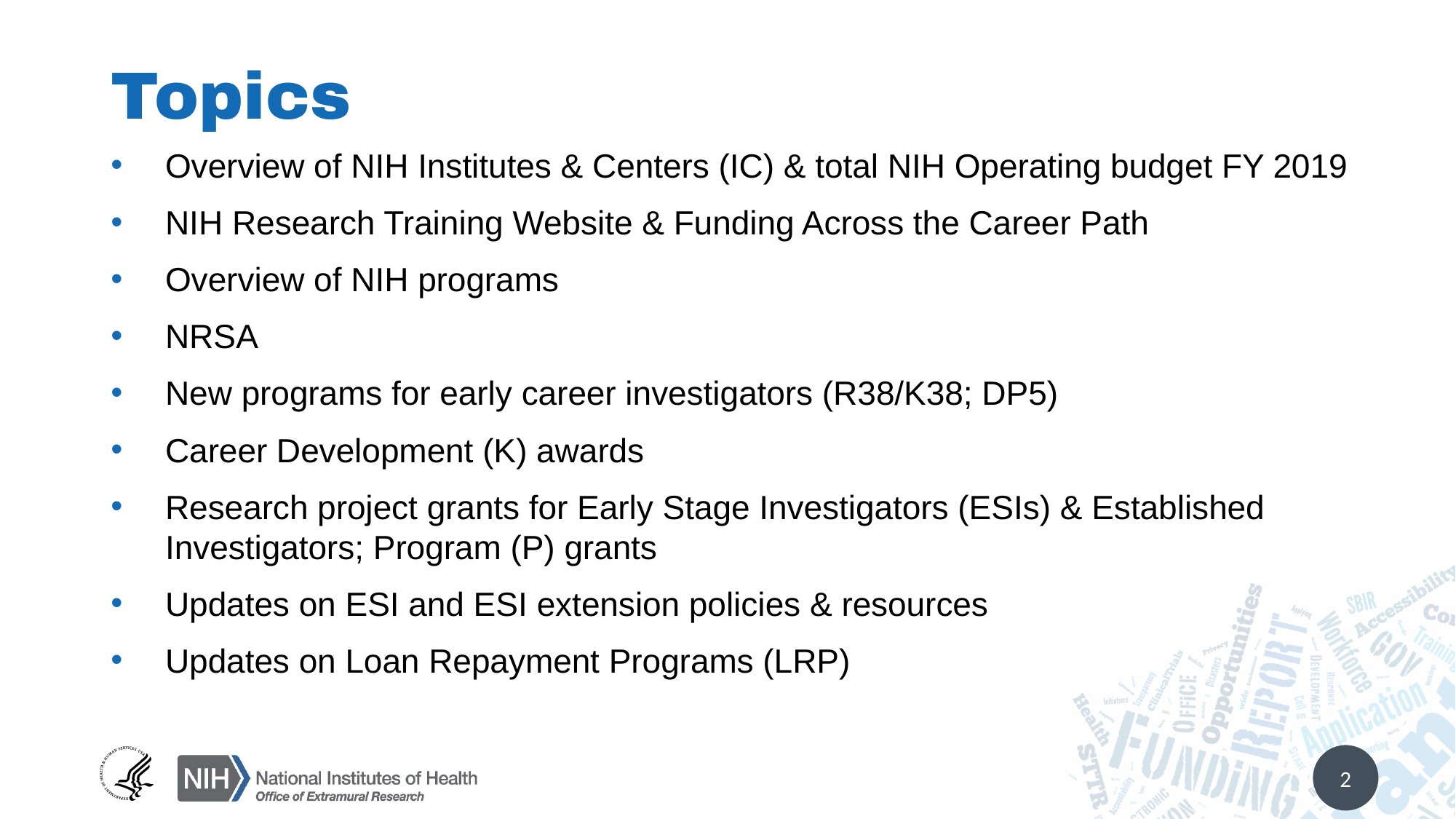

# Topics
Overview of NIH Institutes & Centers (IC) & total NIH Operating budget FY 2019
NIH Research Training Website & Funding Across the Career Path
Overview of NIH programs
NRSA
New programs for early career investigators (R38/K38; DP5)
Career Development (K) awards
Research project grants for Early Stage Investigators (ESIs) & Established Investigators; Program (P) grants
Updates on ESI and ESI extension policies & resources
Updates on Loan Repayment Programs (LRP)